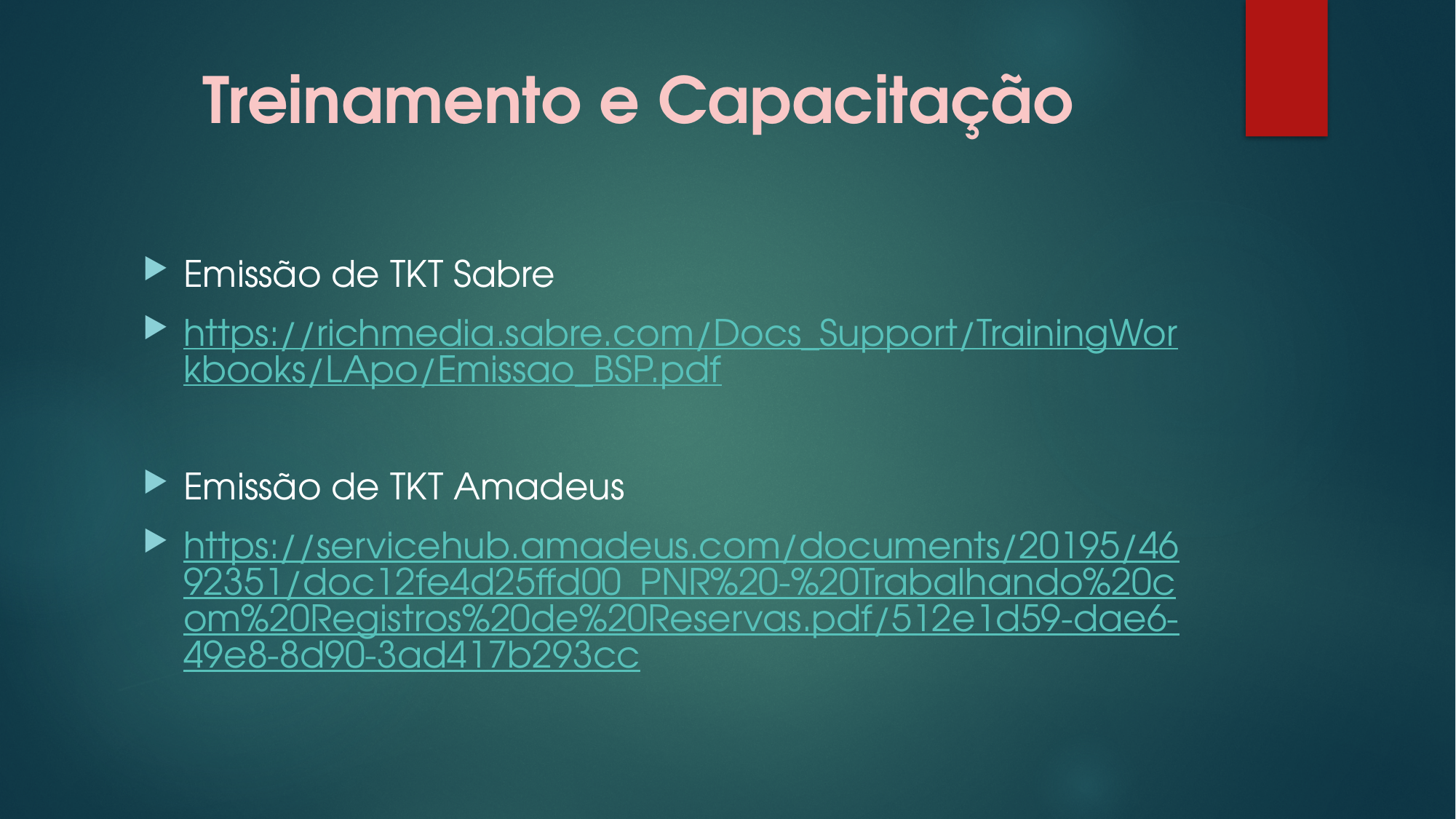

# Treinamento e Capacitação
Emissão de TKT Sabre
https://richmedia.sabre.com/Docs_Support/TrainingWorkbooks/LApo/Emissao_BSP.pdf

Emissão de TKT Amadeus
https://servicehub.amadeus.com/documents/20195/4692351/doc12fe4d25ffd00_PNR%20-%20Trabalhando%20com%20Registros%20de%20Reservas.pdf/512e1d59-dae6-49e8-8d90-3ad417b293cc